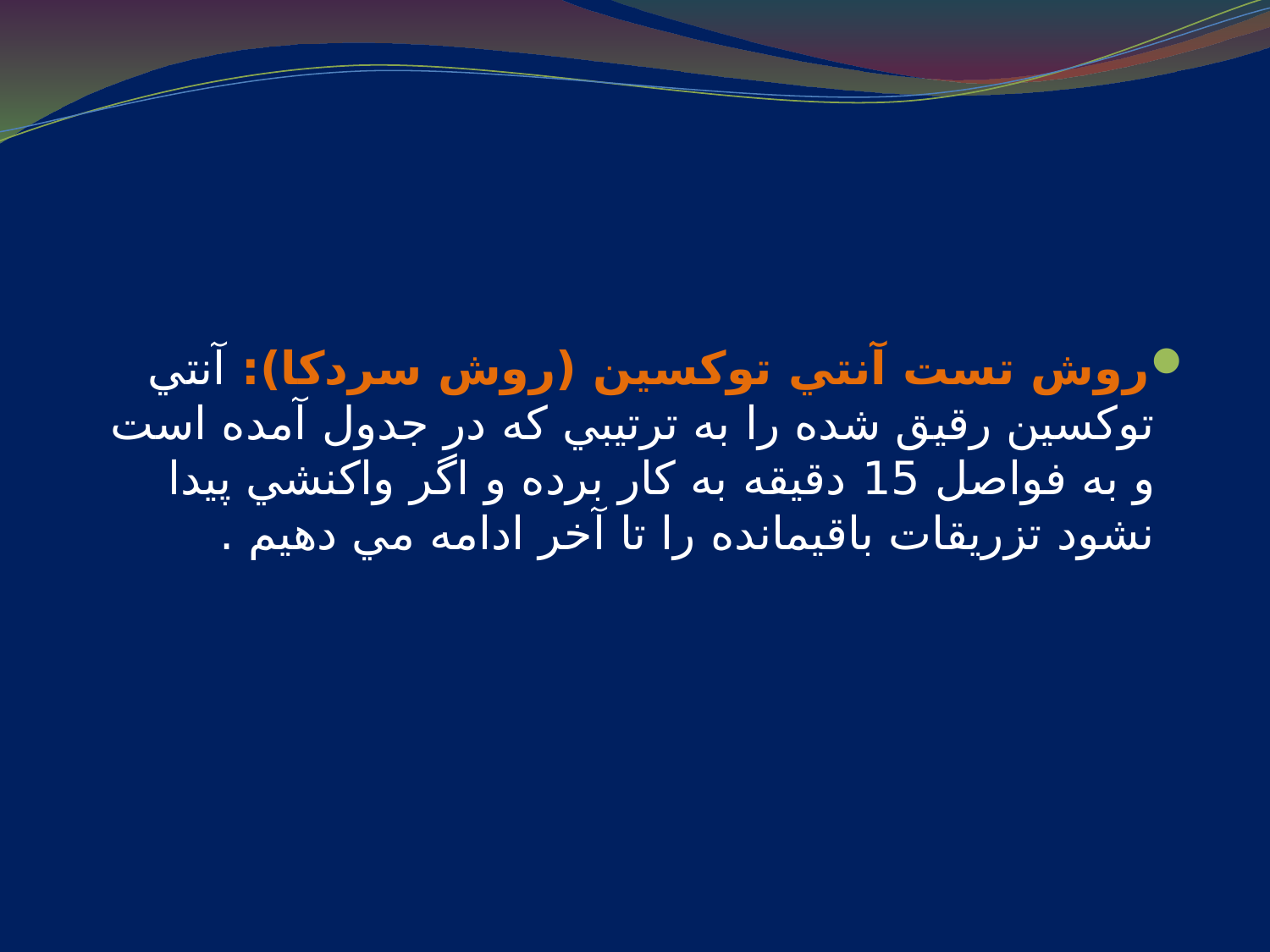

#

روش تست آنتي توكسين (روش سردكا): آنتي توكسين رقيق شده را به ترتيبي كه در جدول آمده است و به فواصل 15 دقيقه به كار برده و اگر واكنشي پيدا نشود تزريقات باقيمانده را تا آخر ادامه مي دهيم .